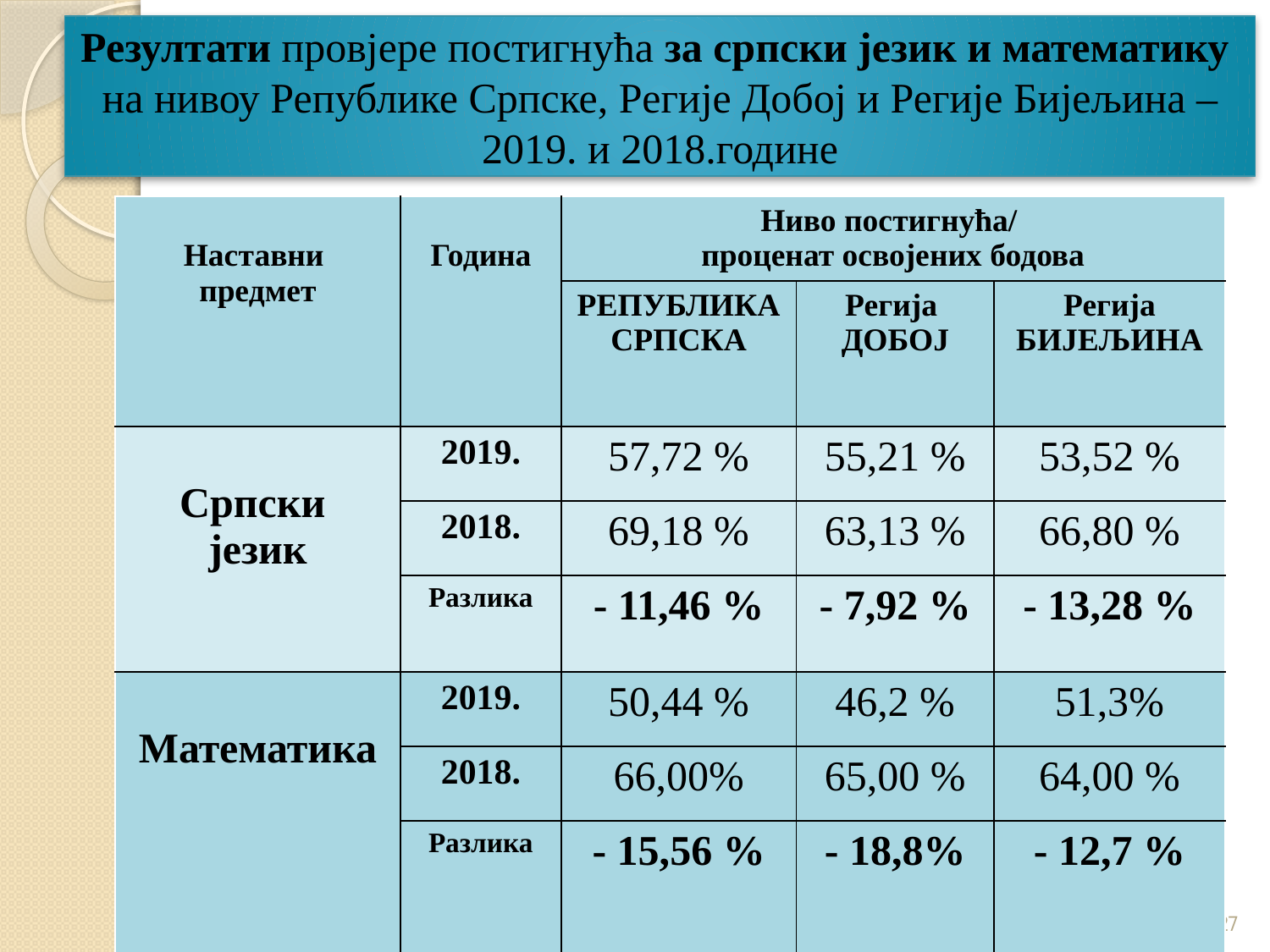

# Резултати провјере постигнућа за српски језик и математику  на нивоу Републике Српске, Регије Добој и Регије Бијељина – 2019. и 2018.године
| Наставни предмет | Година | Ниво постигнућа/ проценат освојених бодова |  |  |
| --- | --- | --- | --- | --- |
|  |  | РЕПУБЛИКА СРПСКА | Регија ДОБОЈ | Регија БИЈЕЉИНА |
| Српски језик | 2019. | 57,72 % | 55,21 % | 53,52 % |
|  | 2018. | 69,18 % | 63,13 % | 66,80 % |
|  | Разлика | - 11,46 % | - 7,92 % | - 13,28 % |
| Математика | 2019. | 50,44 % | 46,2 % | 51,3% |
|  | 2018. | 66,00% | 65,00 % | 64,00 % |
|  | Разлика | - 15,56 % | - 18,8% | - 12,7 % |
27